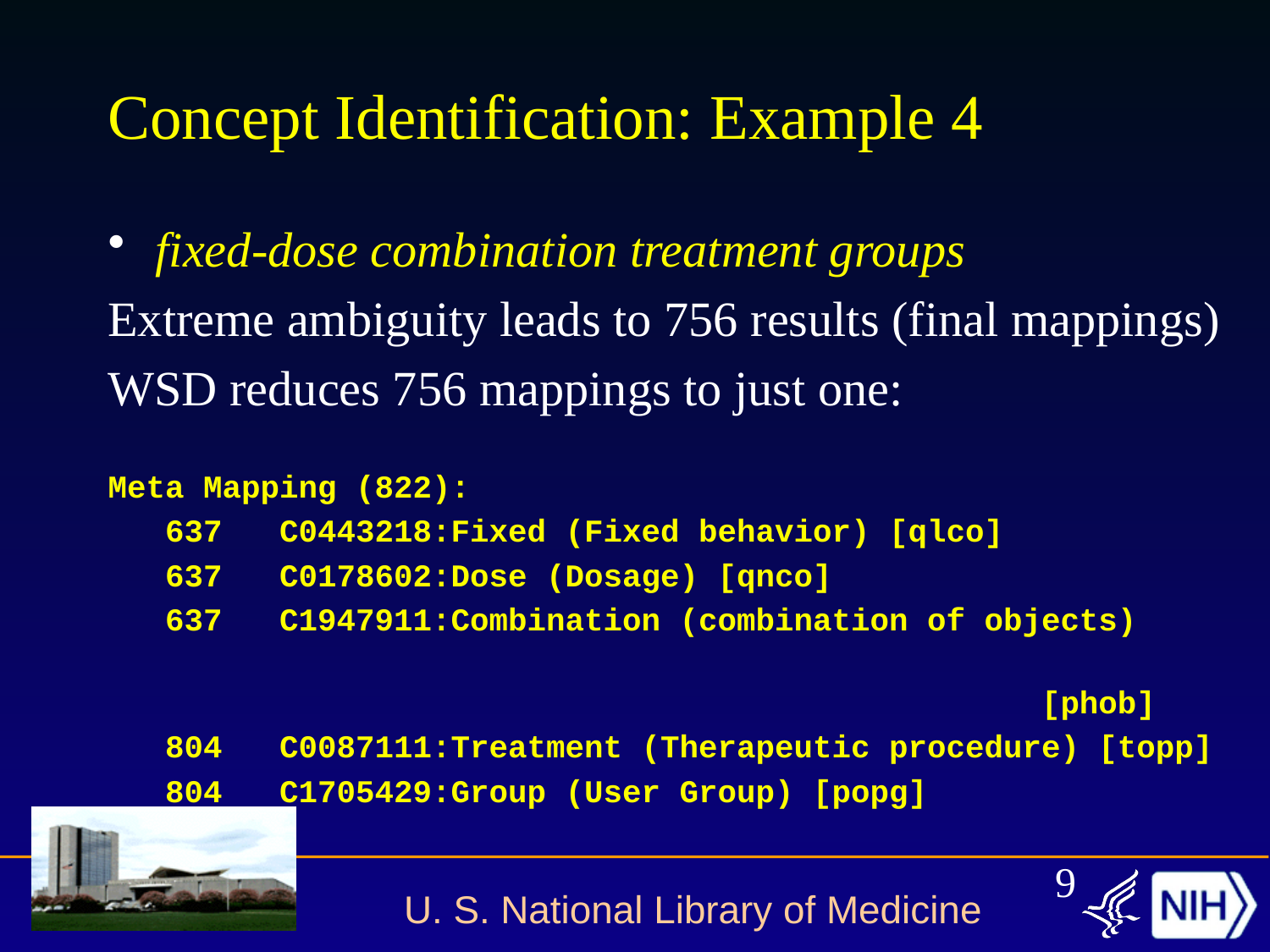

# Concept Identification: Example 4
fixed-dose combination treatment groups
Extreme ambiguity leads to 756 results (final mappings)
WSD reduces 756 mappings to just one:

Meta Mapping (822):
   637   C0443218:Fixed (Fixed behavior) [qlco]
   637   C0178602:Dose (Dosage) [qnco]
   637   C1947911:Combination (combination of objects)
                                                 [phob]
   804   C0087111:Treatment (Therapeutic procedure) [topp]
   804   C1705429:Group (User Group) [popg]

9